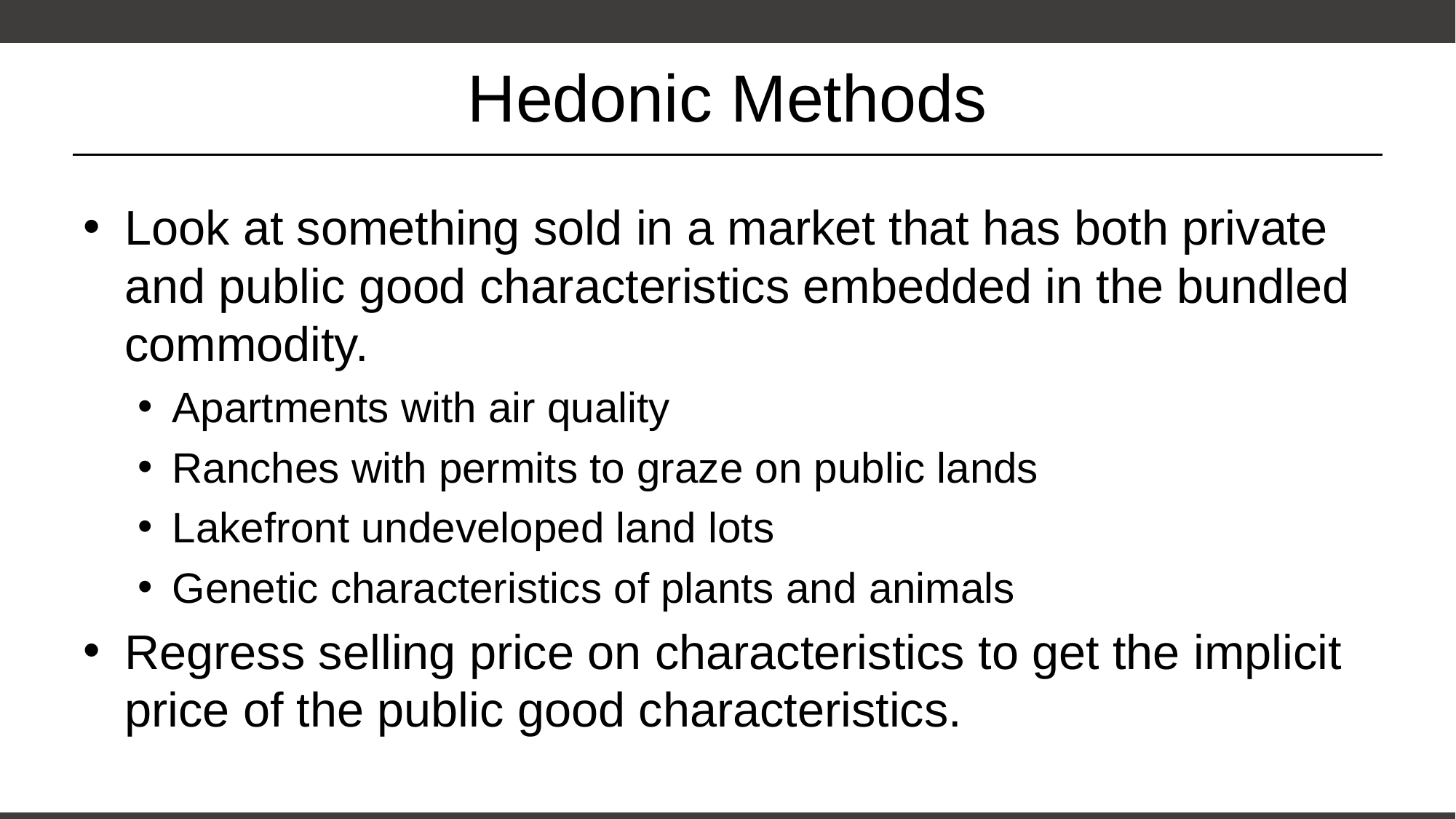

# Hedonic Methods
Look at something sold in a market that has both private and public good characteristics embedded in the bundled commodity.
Apartments with air quality
Ranches with permits to graze on public lands
Lakefront undeveloped land lots
Genetic characteristics of plants and animals
Regress selling price on characteristics to get the implicit price of the public good characteristics.